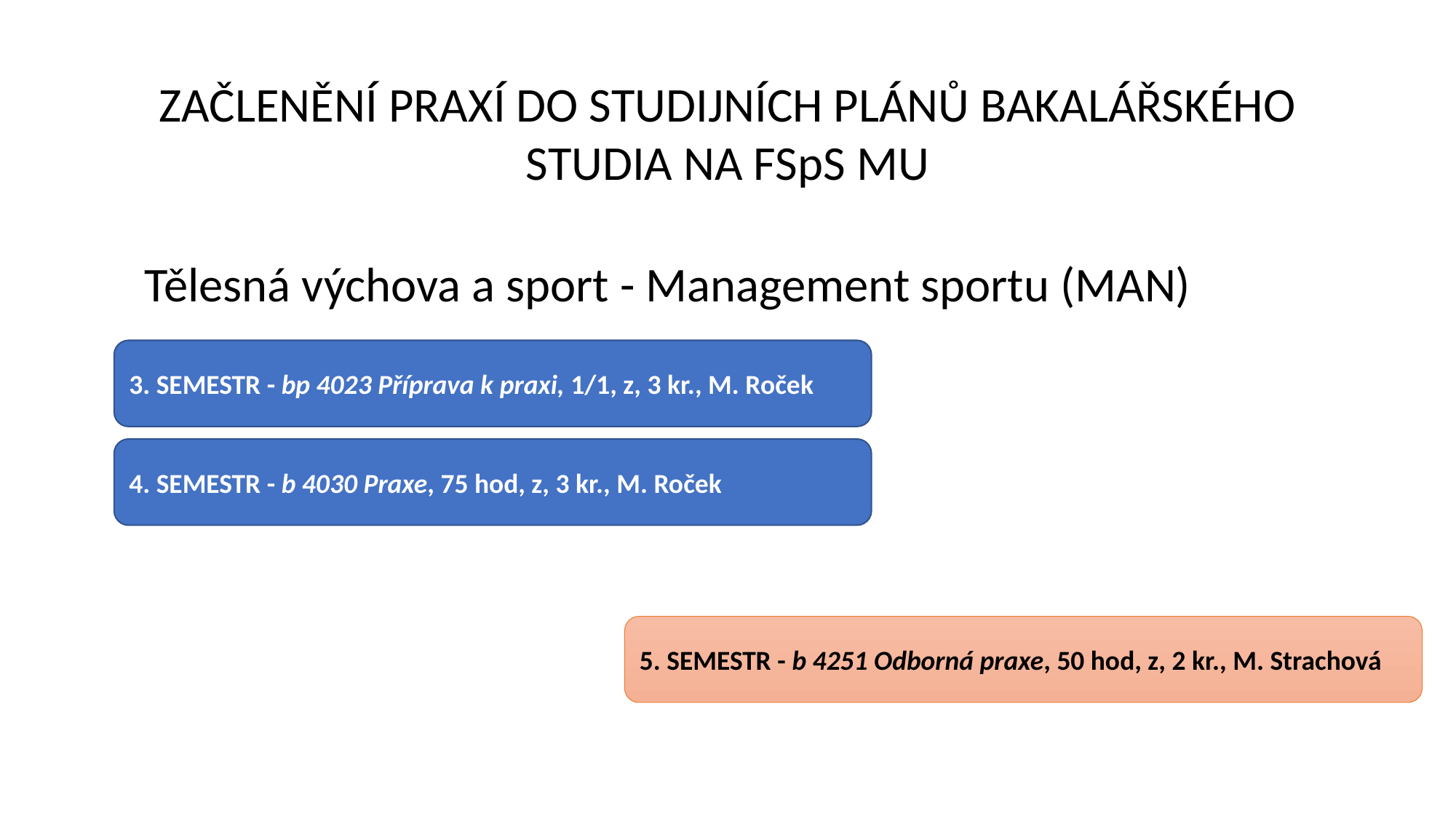

ZAČLENĚNÍ PRAXÍ DO STUDIJNÍCH PLÁNŮ BAKALÁŘSKÉHO STUDIA NA FSpS MU

Tělesná výchova a sport - Management sportu (MAN)
3. SEMESTR - bp 4023 Příprava k praxi, 1/1, z, 3 kr., M. Roček

4. SEMESTR - b 4030 Praxe, 75 hod, z, 3 kr., M. Roček

5. SEMESTR - b 4251 Odborná praxe, 50 hod, z, 2 kr., M. Strachová